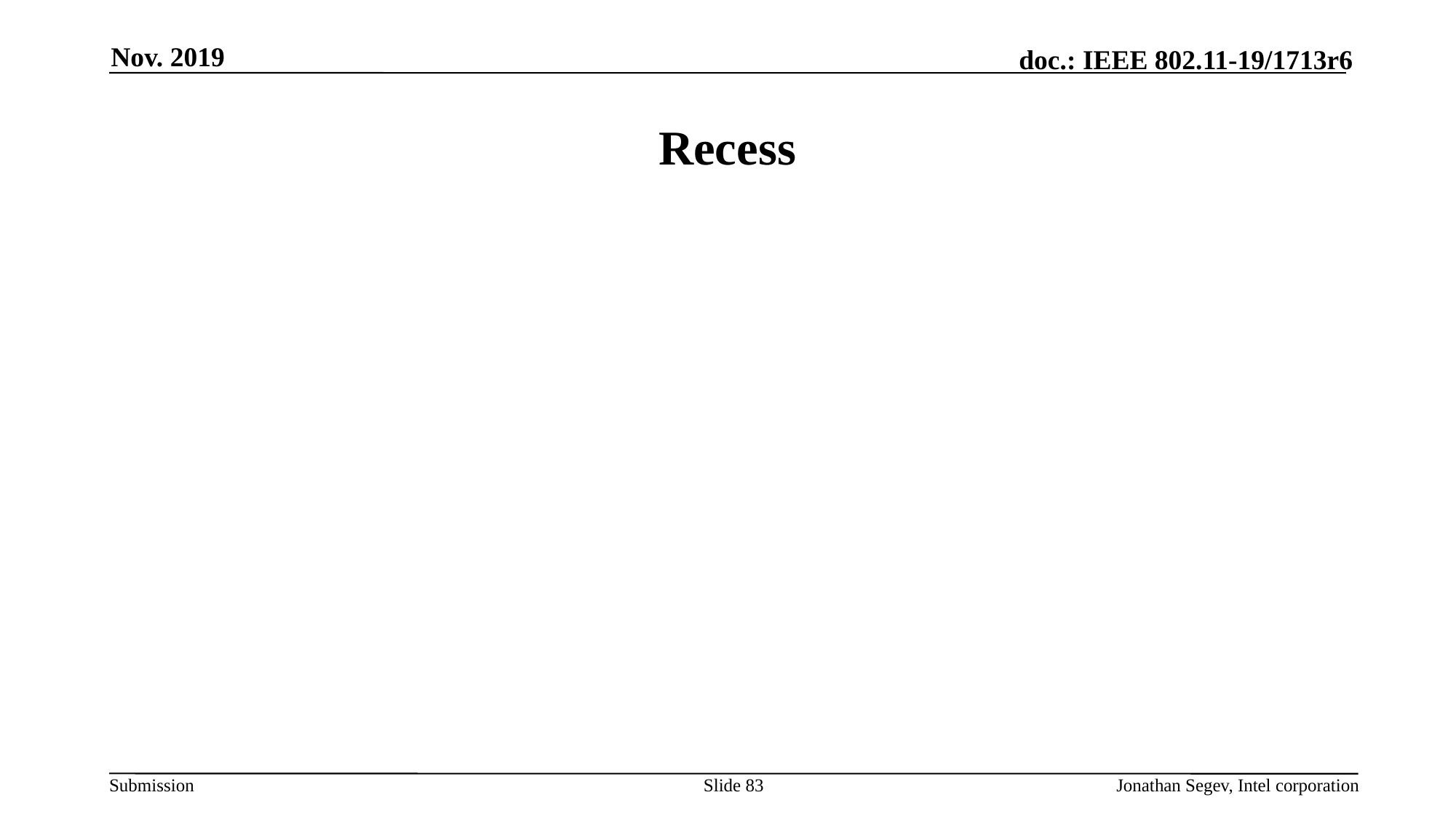

Nov. 2019
# Recess

Slide 83
Jonathan Segev, Intel corporation